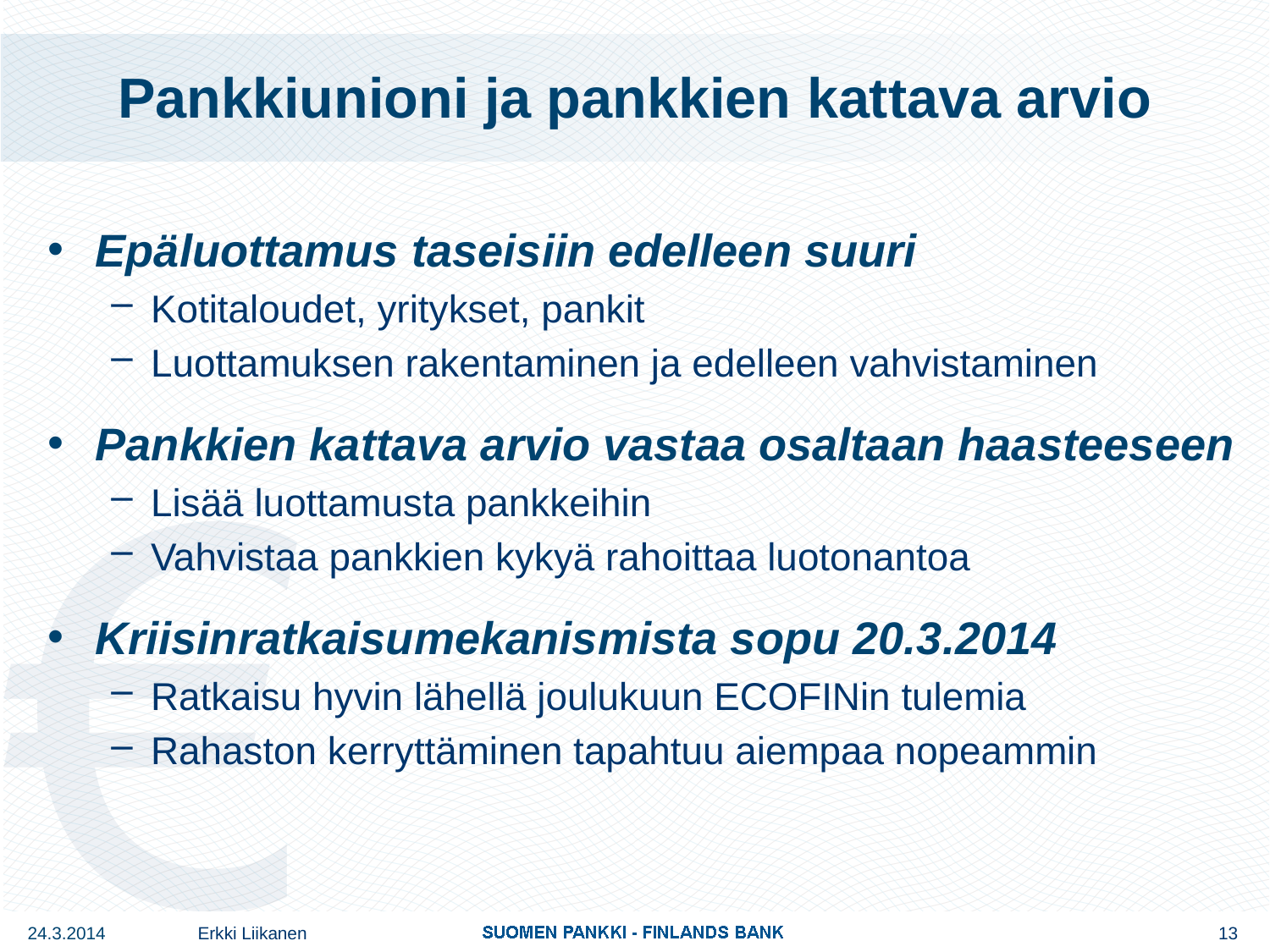

# Pankkiunioni ja pankkien kattava arvio
Epäluottamus taseisiin edelleen suuri
Kotitaloudet, yritykset, pankit
Luottamuksen rakentaminen ja edelleen vahvistaminen
Pankkien kattava arvio vastaa osaltaan haasteeseen
Lisää luottamusta pankkeihin
Vahvistaa pankkien kykyä rahoittaa luotonantoa
Kriisinratkaisumekanismista sopu 20.3.2014
Ratkaisu hyvin lähellä joulukuun ECOFINin tulemia
Rahaston kerryttäminen tapahtuu aiempaa nopeammin

24.3.2014
Erkki Liikanen
13